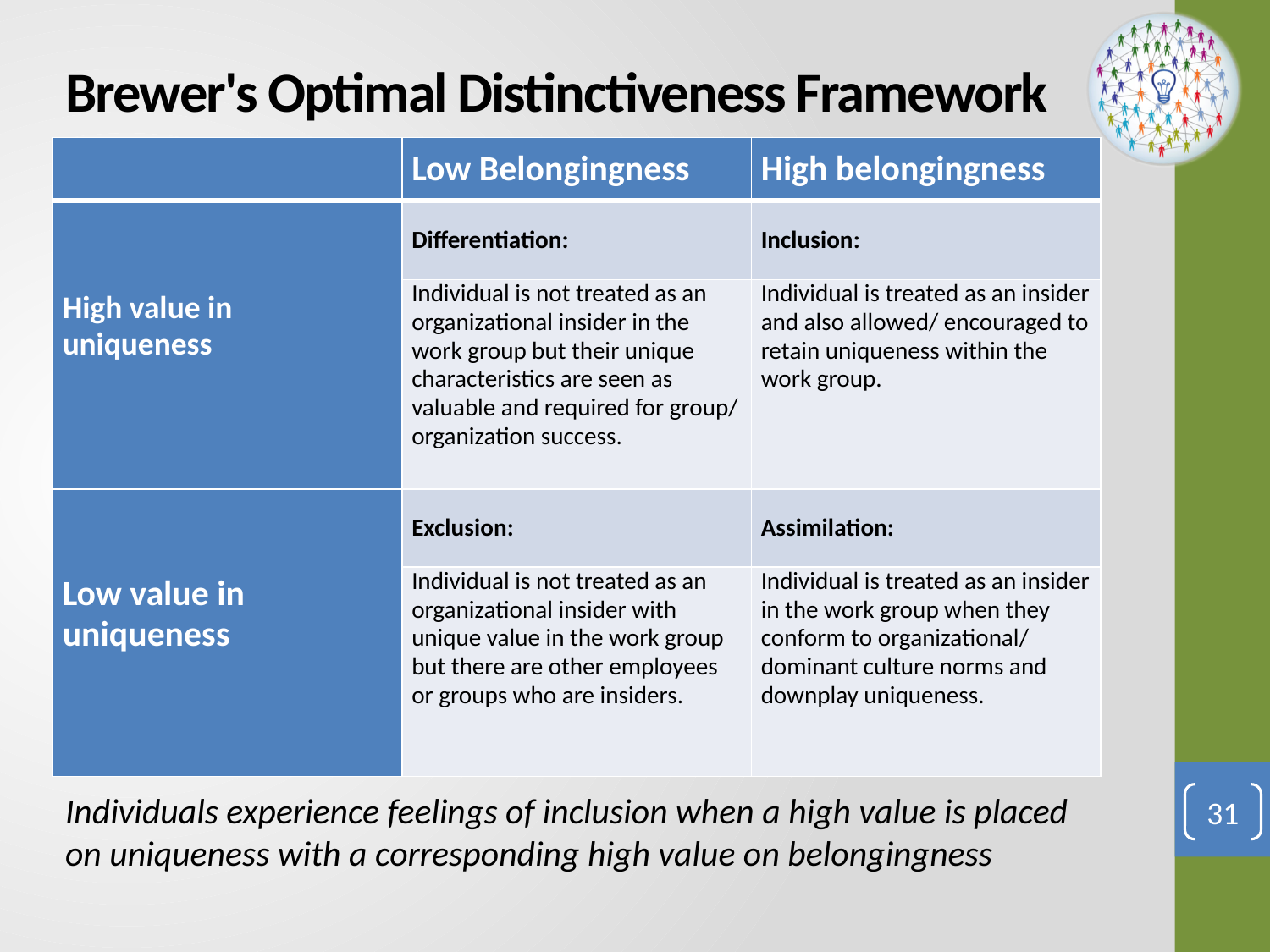

# Brewer's Optimal Distinctiveness Framework
|  | Low Belongingness | High belongingness |
| --- | --- | --- |
| High value in uniqueness | Differentiation: | Inclusion: |
|  | Individual is not treated as an organizational insider in the work group but their unique characteristics are seen as valuable and required for group/ organization success. | Individual is treated as an insider and also allowed/ encouraged to retain uniqueness within the work group. |
| Low value in uniqueness | Exclusion: | Assimilation: |
|  | Individual is not treated as an organizational insider with unique value in the work group but there are other employees or groups who are insiders. | Individual is treated as an insider in the work group when they conform to organizational/ dominant culture norms and downplay uniqueness. |
Individuals experience feelings of inclusion when a high value is placed on uniqueness with a corresponding high value on belongingness
31